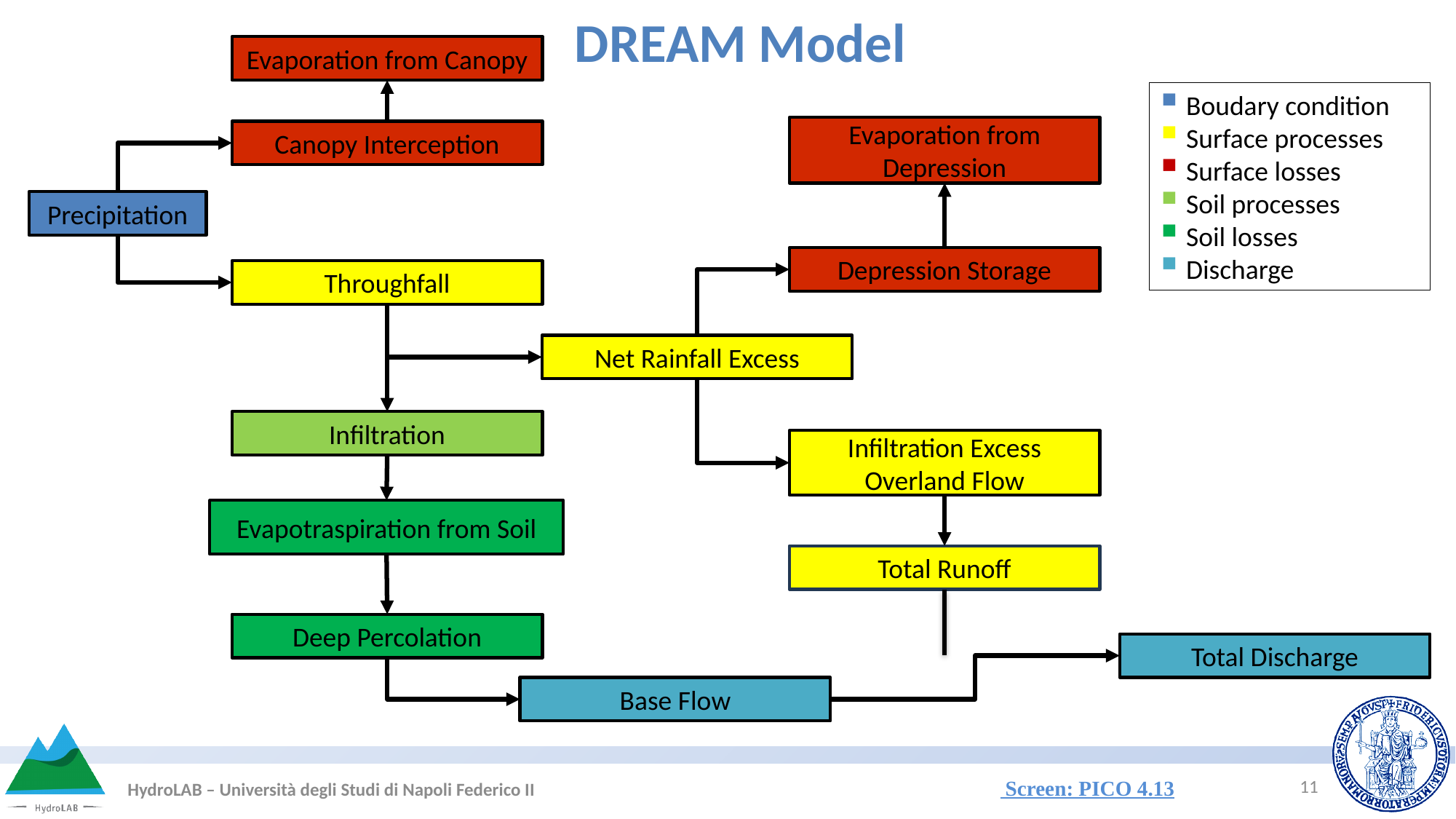

DREAM Model
Evaporation from Canopy
Boudary condition
Surface processes
Surface losses
Soil processes
Soil losses
Discharge
Evaporation from Depression
Canopy Interception
Precipitation
Depression Storage
Throughfall
Net Rainfall Excess
Infiltration
Infiltration Excess Overland Flow
Evapotraspiration from Soil
Total Runoff
Deep Percolation
Total Discharge
Base Flow
11
HydroLAB – Università degli Studi di Napoli Federico II					 Screen: PICO 4.13